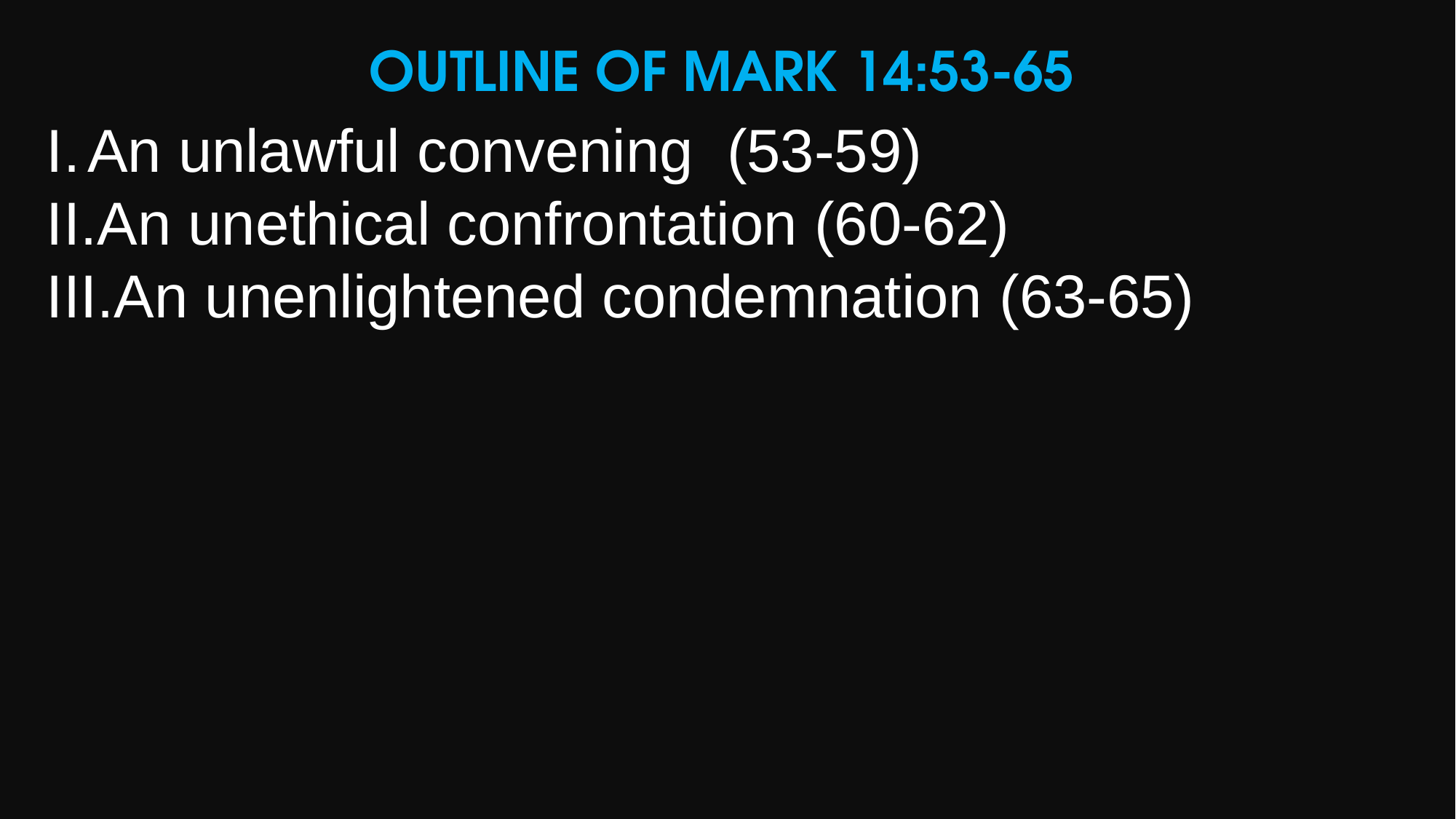

Outline of Mark 14:53-65
An unlawful convening  (53-59)
An unethical confrontation (60-62)
An unenlightened condemnation (63-65)